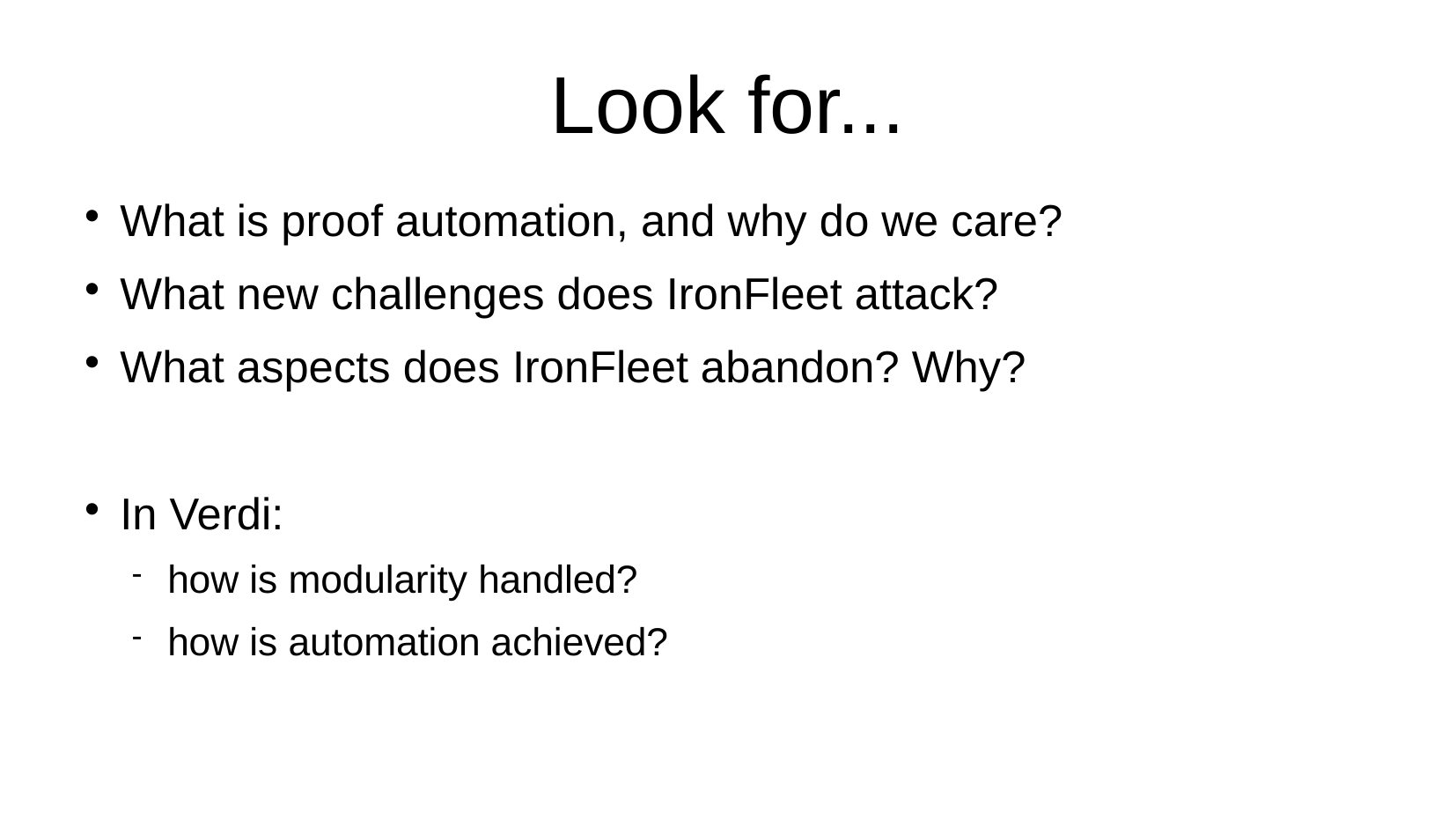

Look for...
What is proof automation, and why do we care?
What new challenges does IronFleet attack?
What aspects does IronFleet abandon? Why?

In Verdi:
how is modularity handled?
how is automation achieved?